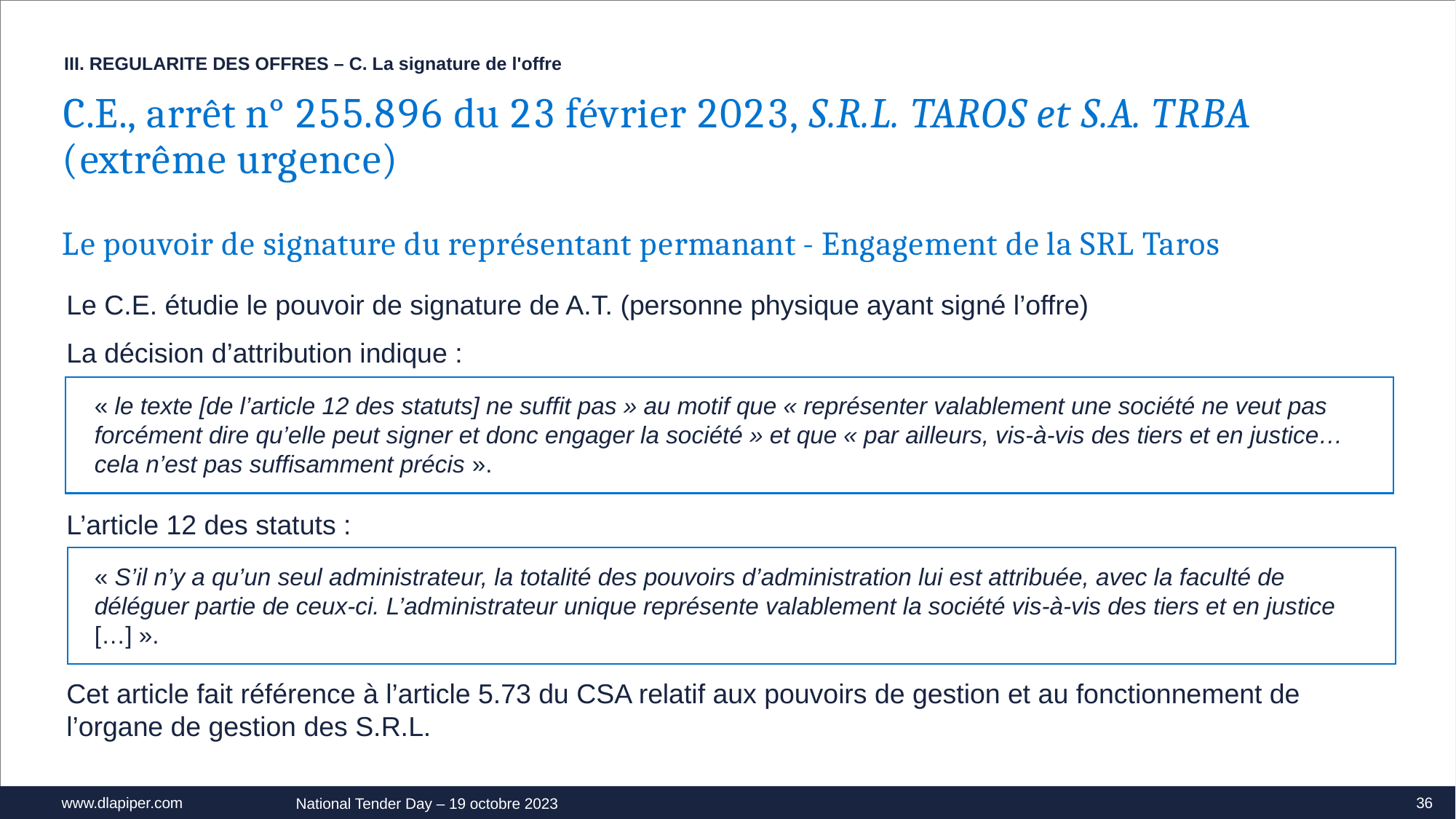

III. REGULARITE DES OFFRES – C. La signature de l'offre
C.E., arrêt n° 255.896 du 23 février 2023, S.R.L. TAROS et S.A. TRBA (extrême urgence)
Le pouvoir de signature du représentant permanant - Engagement de la SRL Taros
Le C.E. étudie le pouvoir de signature de A.T. (personne physique ayant signé l’offre)
La décision d’attribution indique :

L’article 12 des statuts :

Cet article fait référence à l’article 5.73 du CSA relatif aux pouvoirs de gestion et au fonctionnement de l’organe de gestion des S.R.L.

« le texte [de l’article 12 des statuts] ne suffit pas » au motif que « représenter valablement une société ne veut pas forcément dire qu’elle peut signer et donc engager la société » et que « par ailleurs, vis-à-vis des tiers et en justice… cela n’est pas suffisamment précis ».

« S’il n’y a qu’un seul administrateur, la totalité des pouvoirs d’administration lui est attribuée, avec la faculté de déléguer partie de ceux-ci. L’administrateur unique représente valablement la société vis-à-vis des tiers et en justice […] ».
36
National Tender Day – 19 octobre 2023